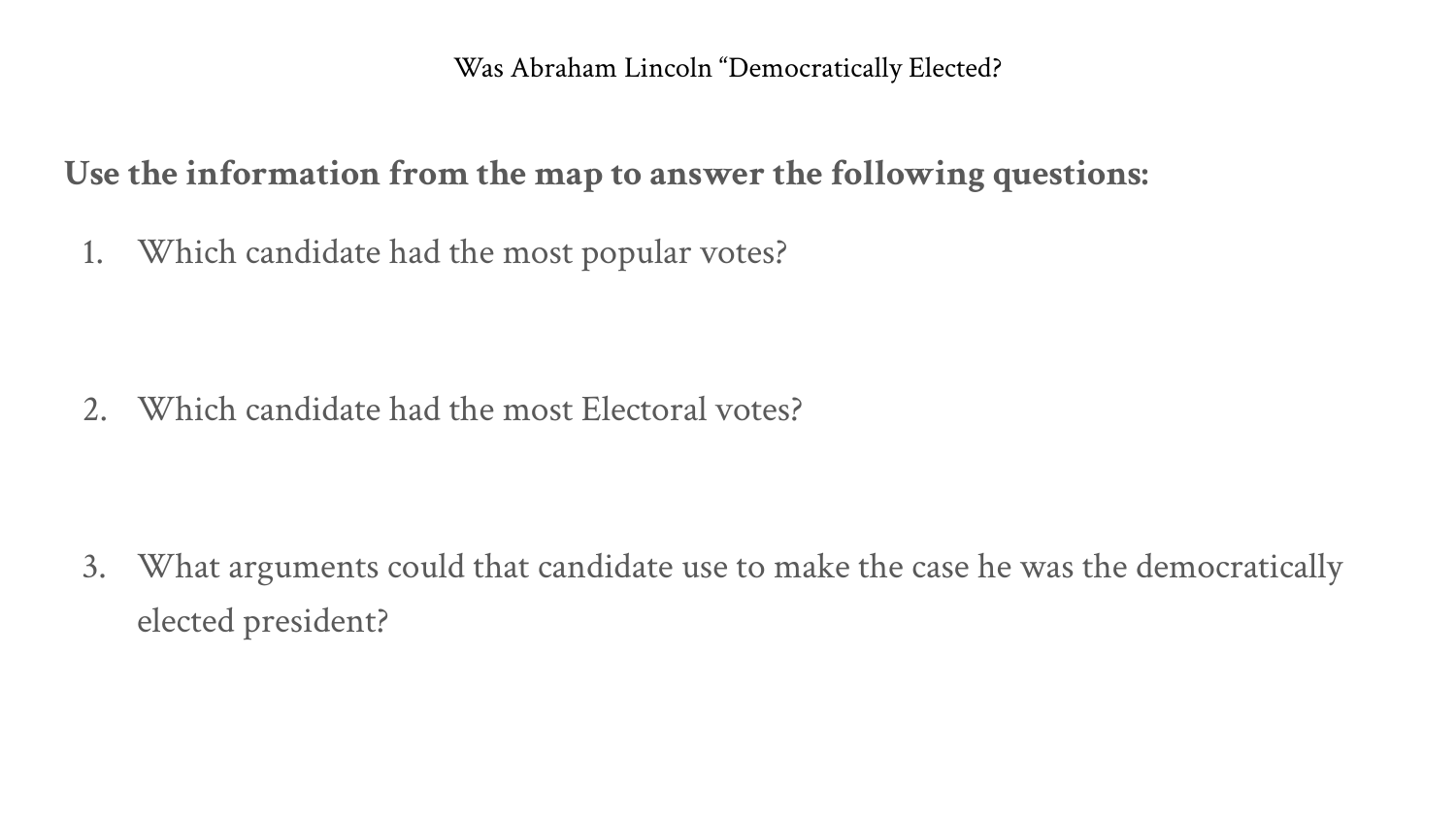

# Was Abraham Lincoln “Democratically Elected?
Use the information from the map to answer the following questions:
Which candidate had the most popular votes?

Which candidate had the most Electoral votes?

What arguments could that candidate use to make the case he was the democratically elected president?